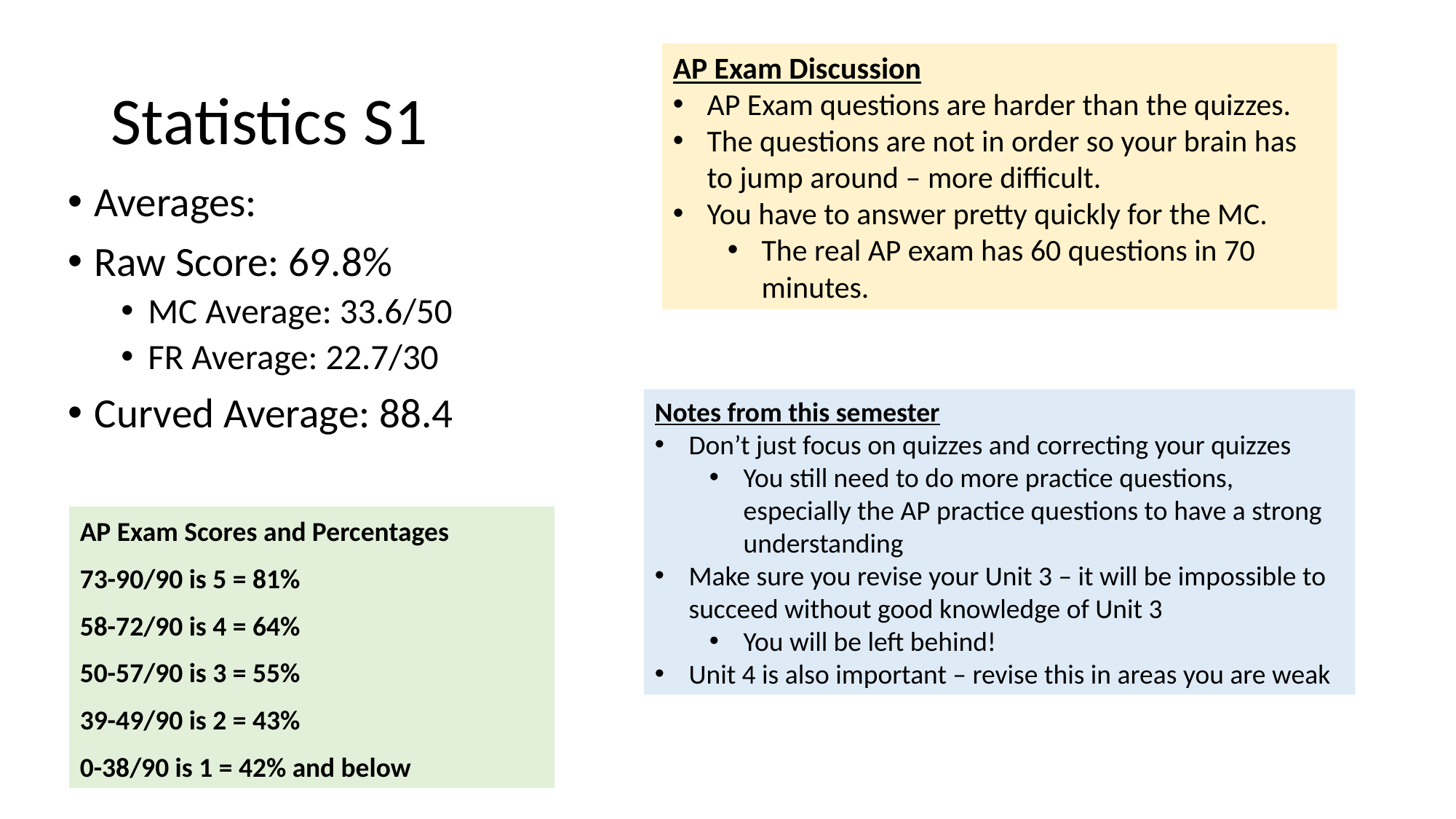

# Statistics S1
AP Exam Discussion
AP Exam questions are harder than the quizzes.
The questions are not in order so your brain has to jump around – more difficult.
You have to answer pretty quickly for the MC.
The real AP exam has 60 questions in 70 minutes.
Averages:
Raw Score: 69.8%
MC Average: 33.6/50
FR Average: 22.7/30
Curved Average: 88.4

Notes from this semester
Don’t just focus on quizzes and correcting your quizzes
You still need to do more practice questions, especially the AP practice questions to have a strong understanding
Make sure you revise your Unit 3 – it will be impossible to succeed without good knowledge of Unit 3
You will be left behind!
Unit 4 is also important – revise this in areas you are weak
AP Exam Scores and Percentages
73-90/90 is 5 = 81%
58-72/90 is 4 = 64%
50-57/90 is 3 = 55%
39-49/90 is 2 = 43%
0-38/90 is 1 = 42% and below